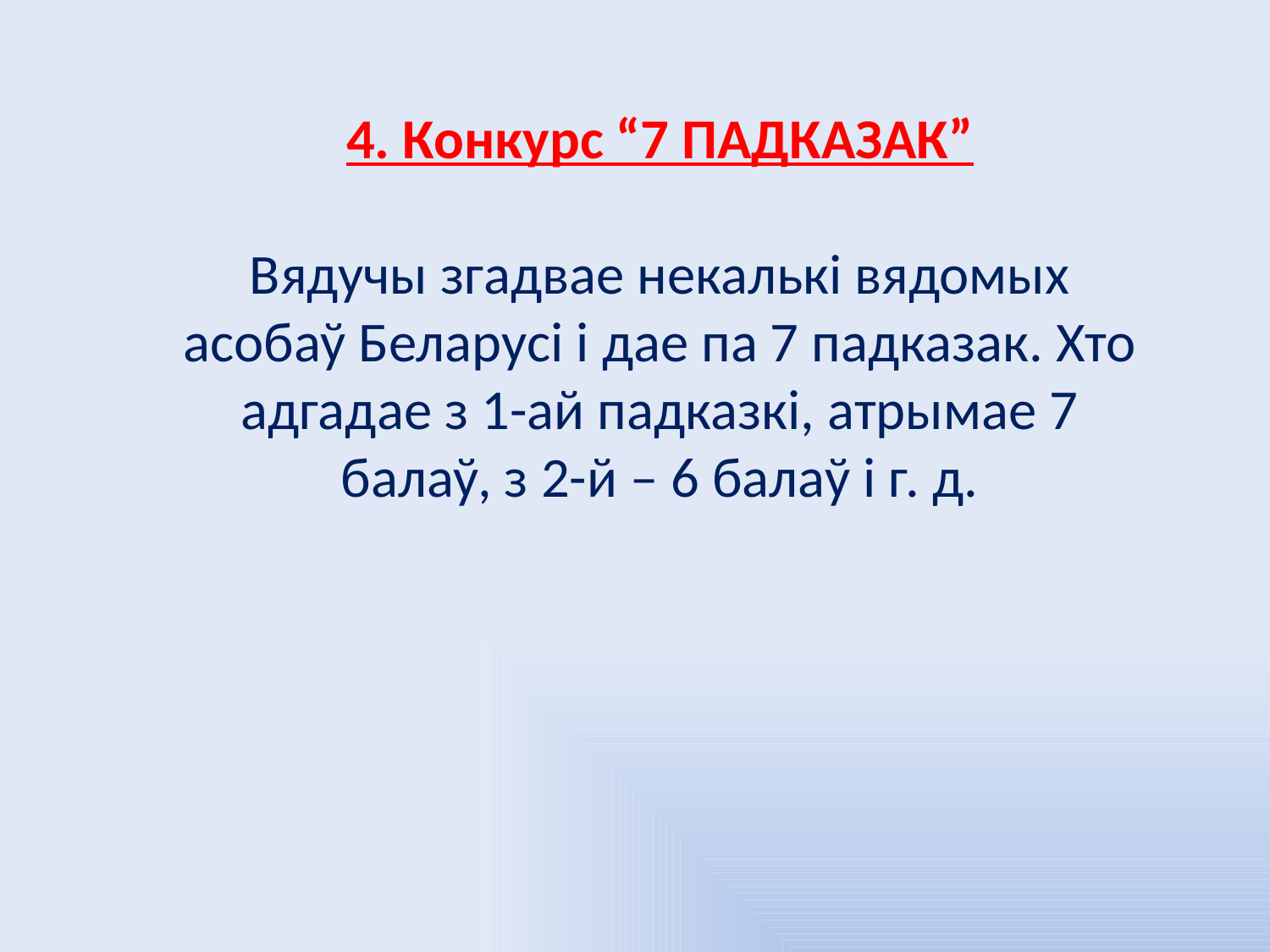

4. Конкурс “7 ПАДКАЗАК”

Вядучы згадвае некалькі вядомых асобаў Беларусі і дае па 7 падказак. Хто
адгадае з 1-ай падказкі, атрымае 7 балаў, з 2-й – 6 балаў і г. д.